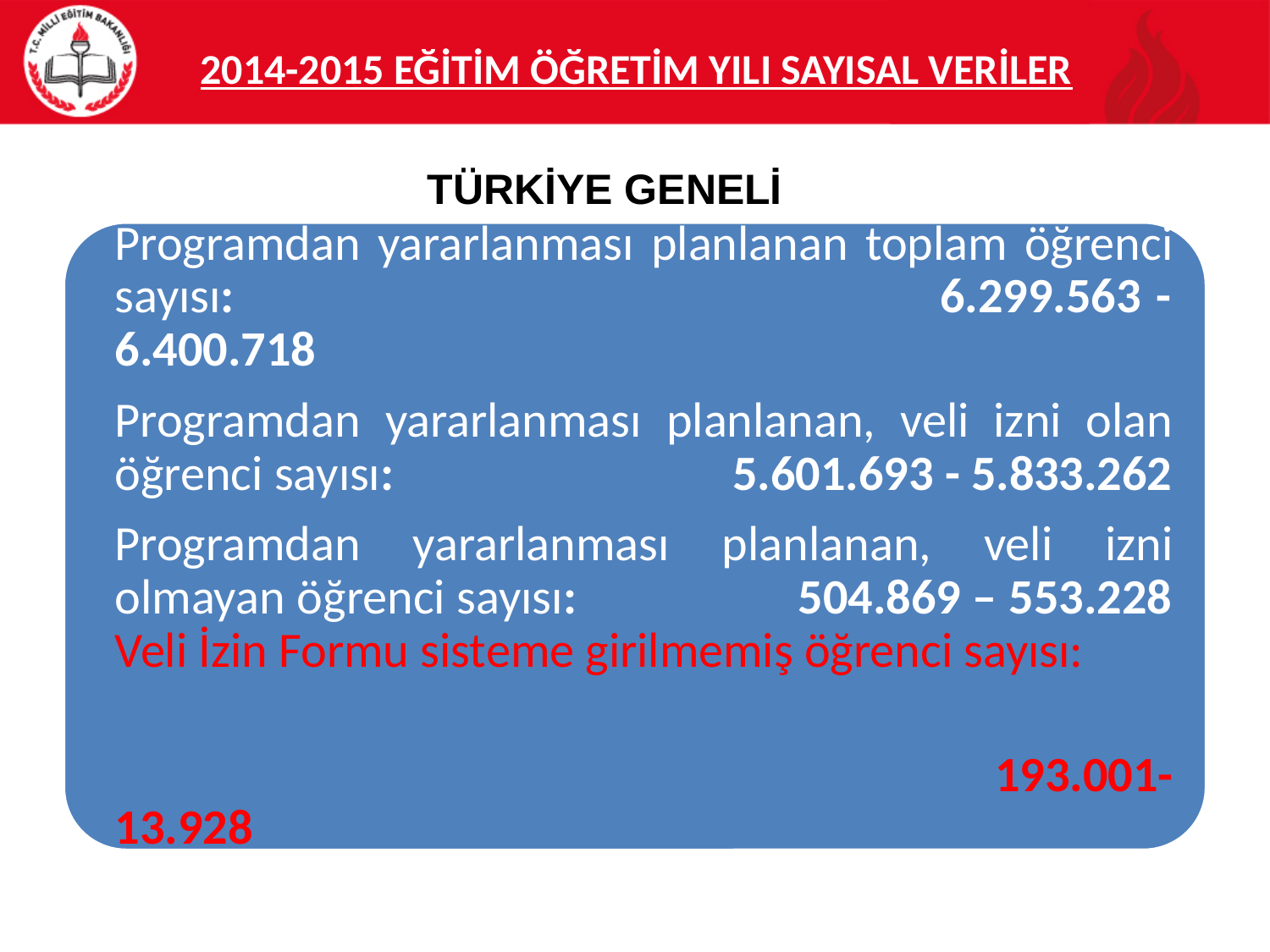

# 2014-2015 EĞİTİM ÖĞRETİM YILI SAYISAL VERİLER
TÜRKİYE GENELİ
Programdan yararlanması planlanan toplam öğrenci sayısı:                                              6.299.563 - 6.400.718
Programdan yararlanması planlanan, veli izni olan öğrenci sayısı:                              5.601.693 - 5.833.262
Programdan yararlanması planlanan, veli izni olmayan öğrenci sayısı:                   504.869 – 553.228 Veli İzin Formu sisteme girilmemiş öğrenci sayısı:
                                                                  193.001- 13.928